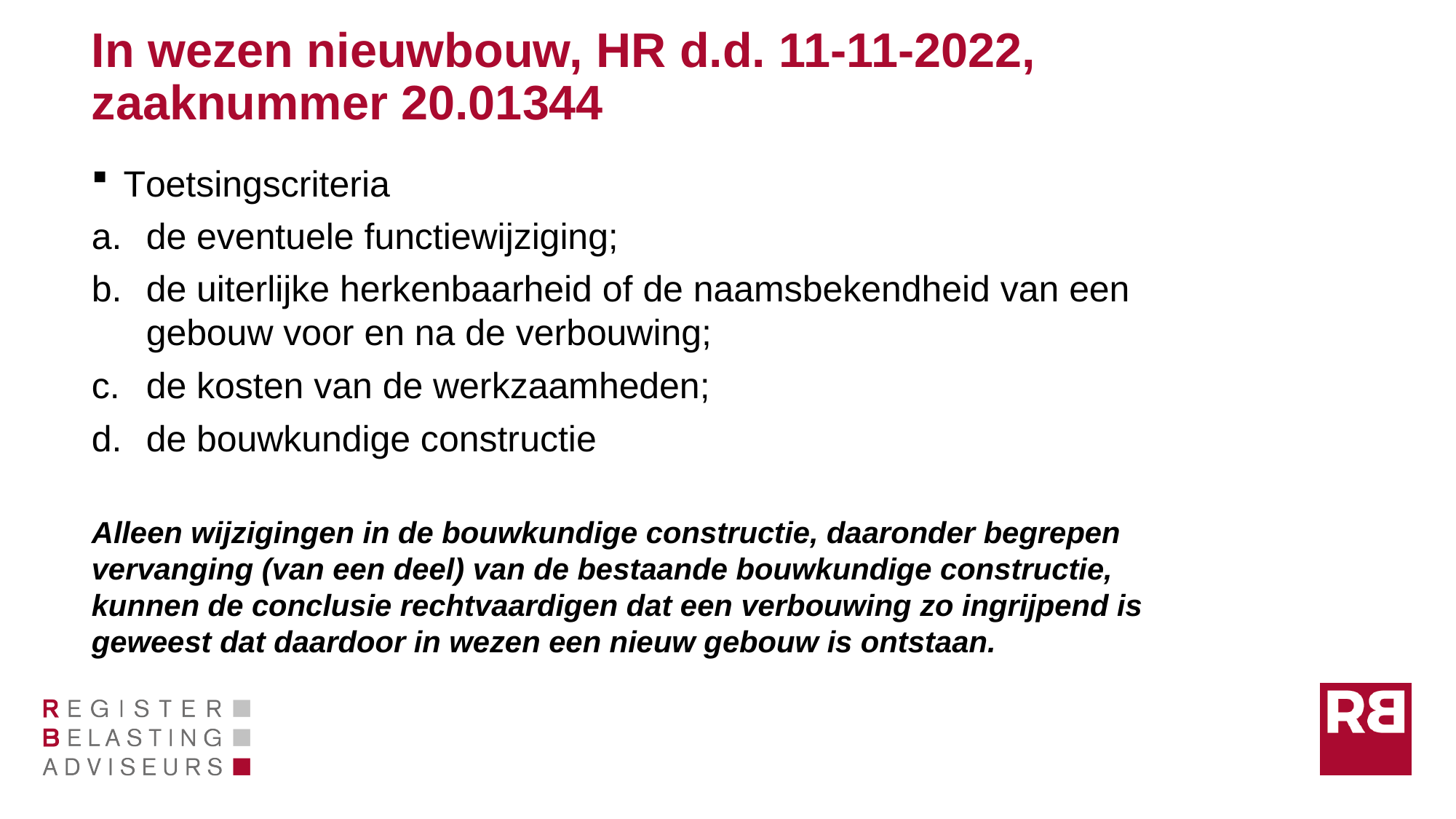

# In wezen nieuwbouw, HR d.d. 11-11-2022, zaaknummer 20.01344
Toetsingscriteria
de eventuele functiewijziging;
de uiterlijke herkenbaarheid of de naamsbekendheid van een gebouw voor en na de verbouwing;
de kosten van de werkzaamheden;
de bouwkundige constructie

Alleen wijzigingen in de bouwkundige constructie, daaronder begrepen vervanging (van een deel) van de bestaande bouwkundige constructie, kunnen de conclusie rechtvaardigen dat een verbouwing zo ingrijpend is geweest dat daardoor in wezen een nieuw gebouw is ontstaan.